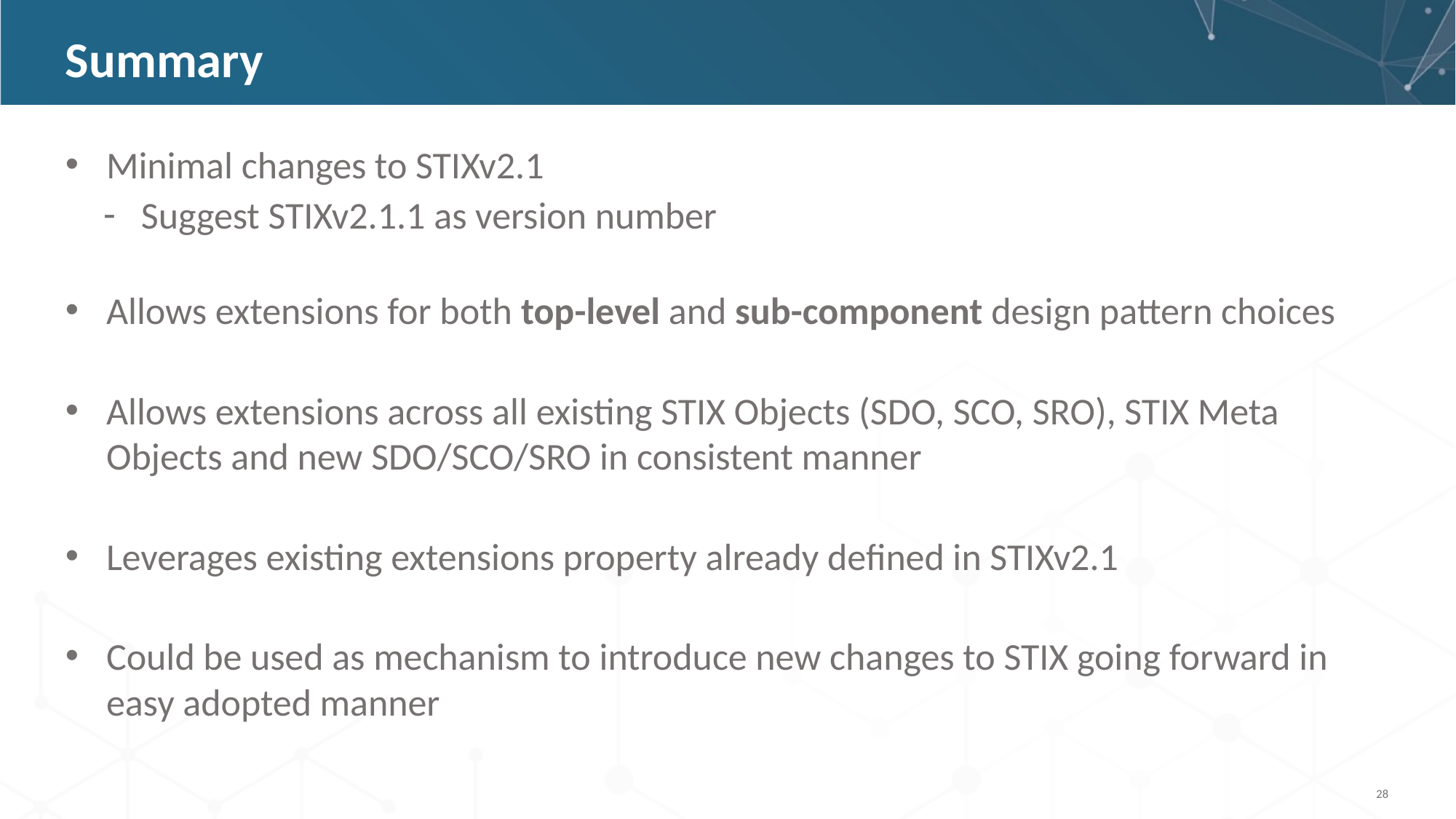

Summary
Minimal changes to STIXv2.1
Suggest STIXv2.1.1 as version number

Allows extensions for both top-level and sub-component design pattern choices

Allows extensions across all existing STIX Objects (SDO, SCO, SRO), STIX Meta Objects and new SDO/SCO/SRO in consistent manner

Leverages existing extensions property already defined in STIXv2.1

Could be used as mechanism to introduce new changes to STIX going forward in easy adopted manner